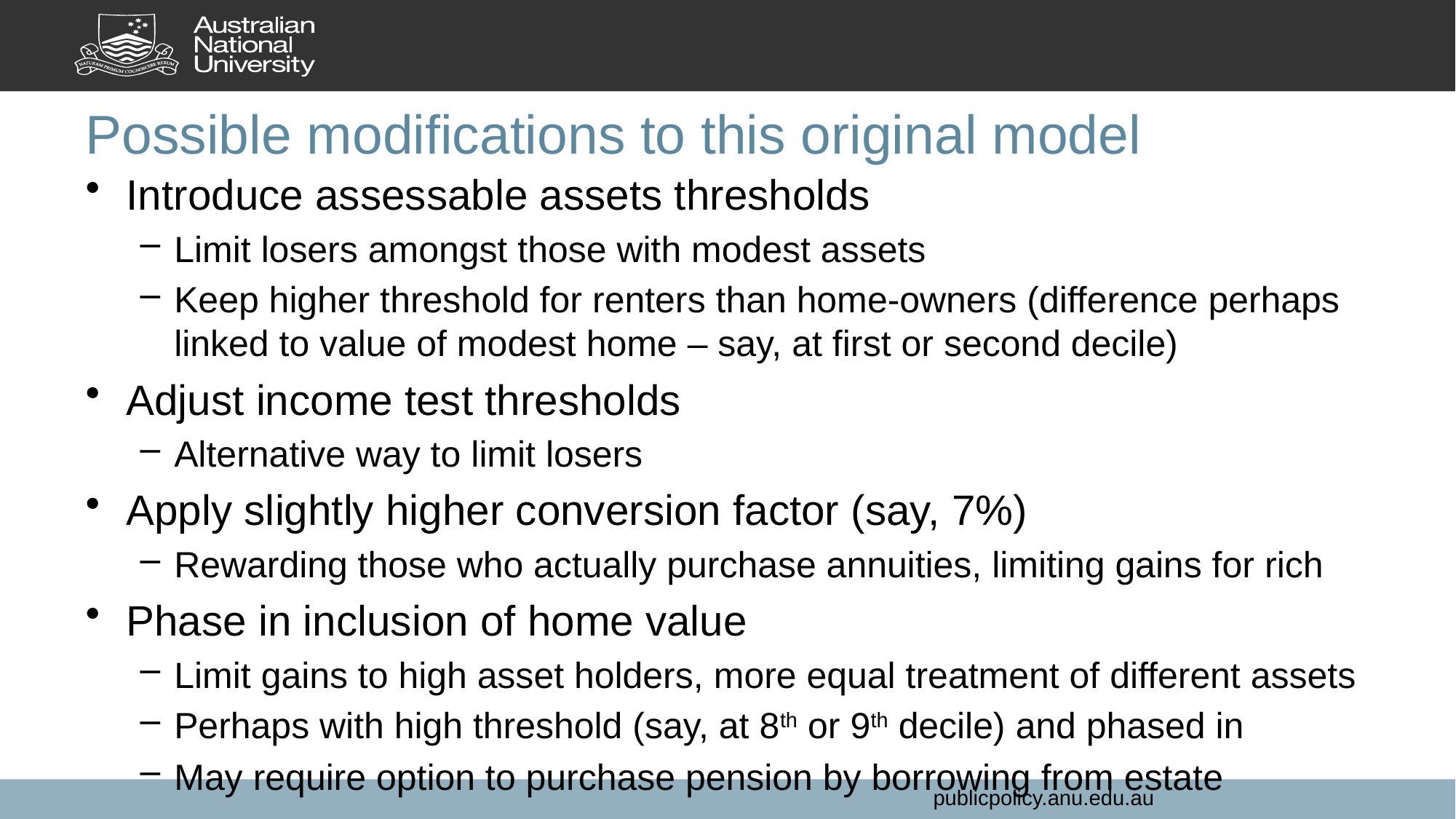

# Possible modifications to this original model
Introduce assessable assets thresholds
Limit losers amongst those with modest assets
Keep higher threshold for renters than home-owners (difference perhaps linked to value of modest home – say, at first or second decile)
Adjust income test thresholds
Alternative way to limit losers
Apply slightly higher conversion factor (say, 7%)
Rewarding those who actually purchase annuities, limiting gains for rich
Phase in inclusion of home value
Limit gains to high asset holders, more equal treatment of different assets
Perhaps with high threshold (say, at 8th or 9th decile) and phased in
May require option to purchase pension by borrowing from estate